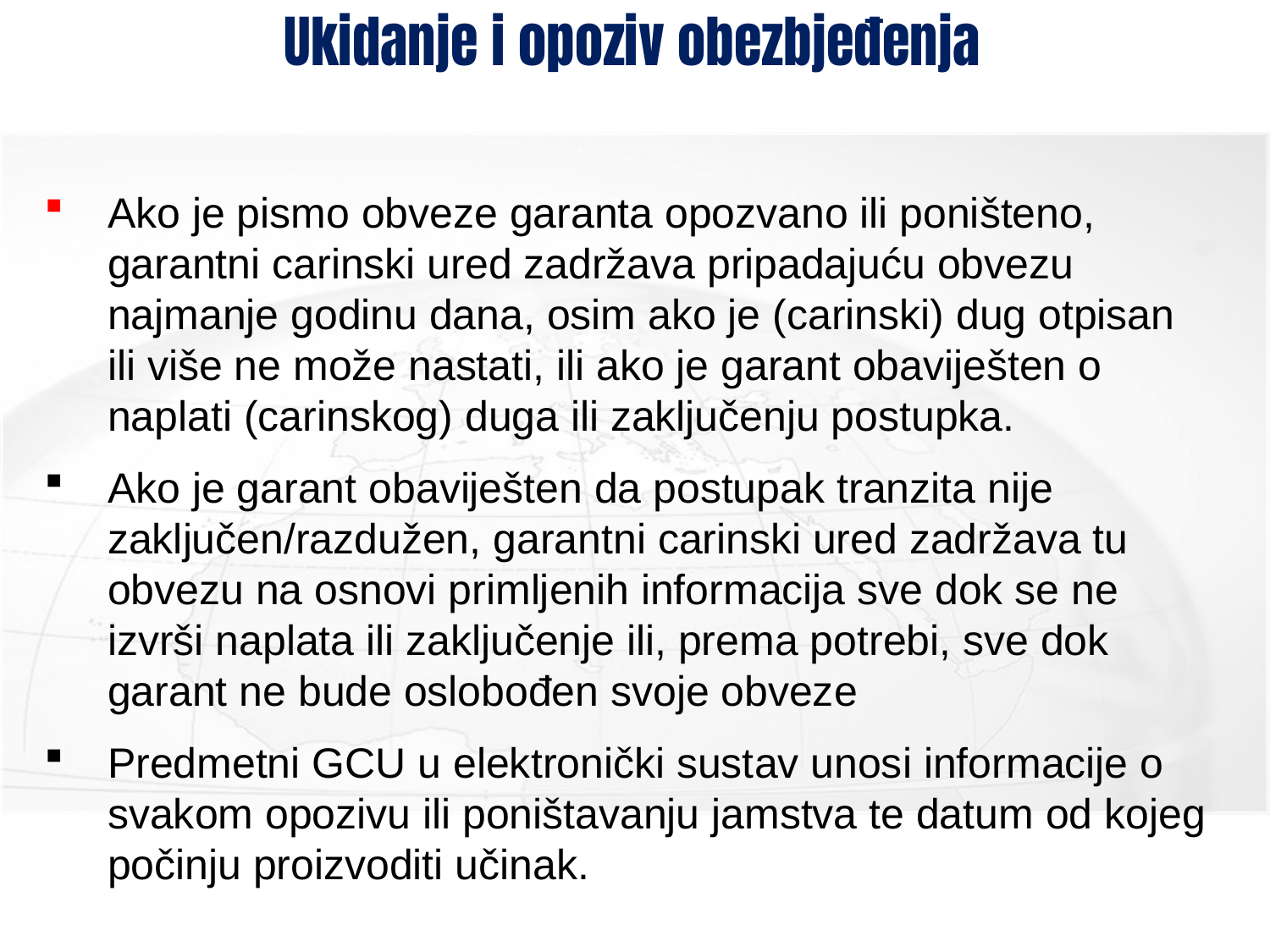

# Ukidanje i opoziv obezbjeđenja
Ako je pismo obveze garanta opozvano ili poništeno, garantni carinski ured zadržava pripadajuću obvezu najmanje godinu dana, osim ako je (carinski) dug otpisan ili više ne može nastati, ili ako je garant obaviješten o naplati (carinskog) duga ili zaključenju postupka.
Ako je garant obaviješten da postupak tranzita nije zaključen/razdužen, garantni carinski ured zadržava tu obvezu na osnovi primljenih informacija sve dok se ne izvrši naplata ili zaključenje ili, prema potrebi, sve dok garant ne bude oslobođen svoje obveze
Predmetni GCU u elektronički sustav unosi informacije o svakom opozivu ili poništavanju jamstva te datum od kojeg počinju proizvoditi učinak.